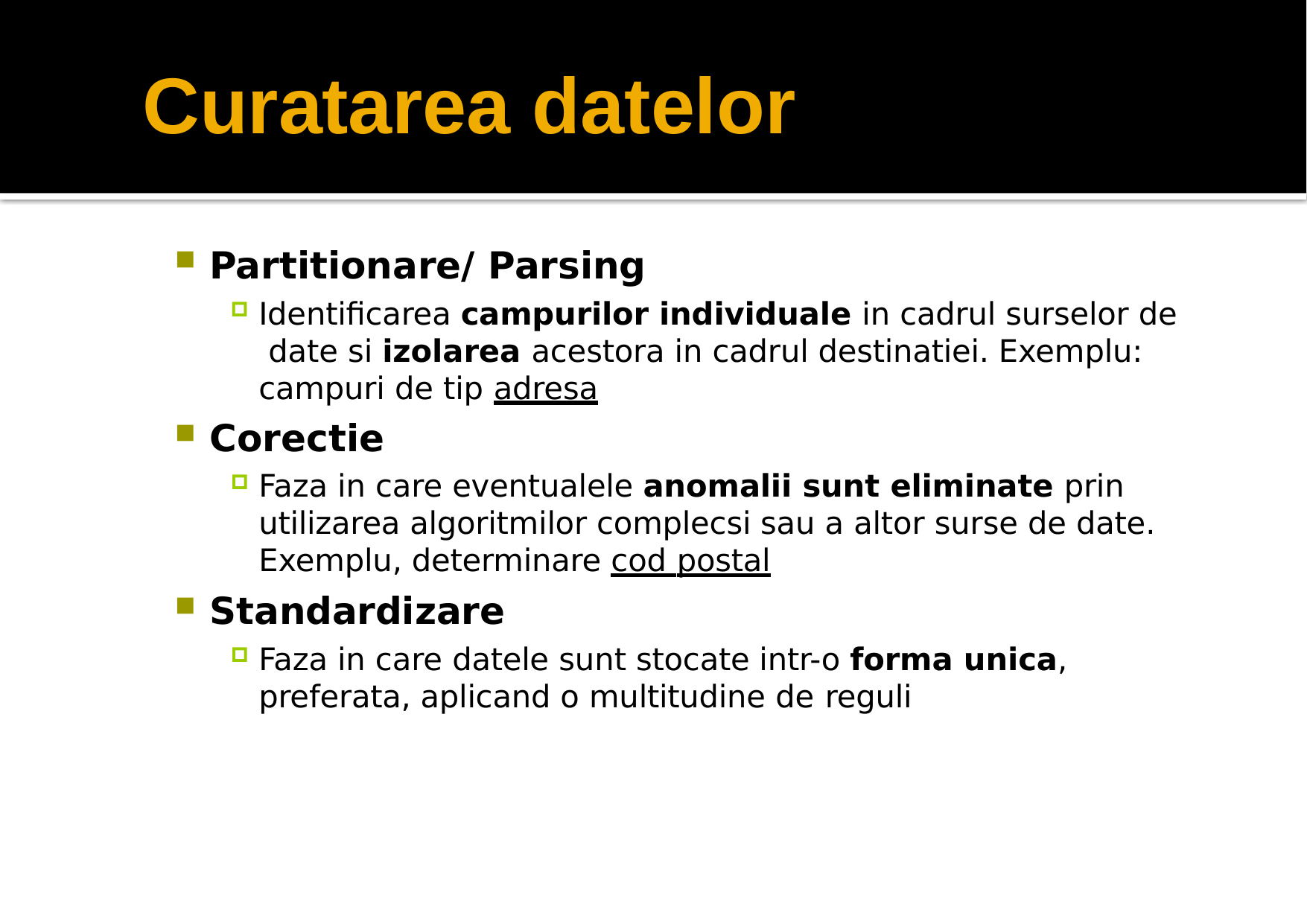

# Curatarea datelor
Partitionare/ Parsing
Identificarea campurilor individuale in cadrul surselor de  date si izolarea acestora in cadrul destinatiei. Exemplu:  campuri de tip adresa
Corectie
Faza in care eventualele anomalii sunt eliminate prin  utilizarea algoritmilor complecsi sau a altor surse de date.  Exemplu, determinare cod postal
Standardizare
Faza in care datele sunt stocate intr-o forma unica,  preferata, aplicand o multitudine de reguli